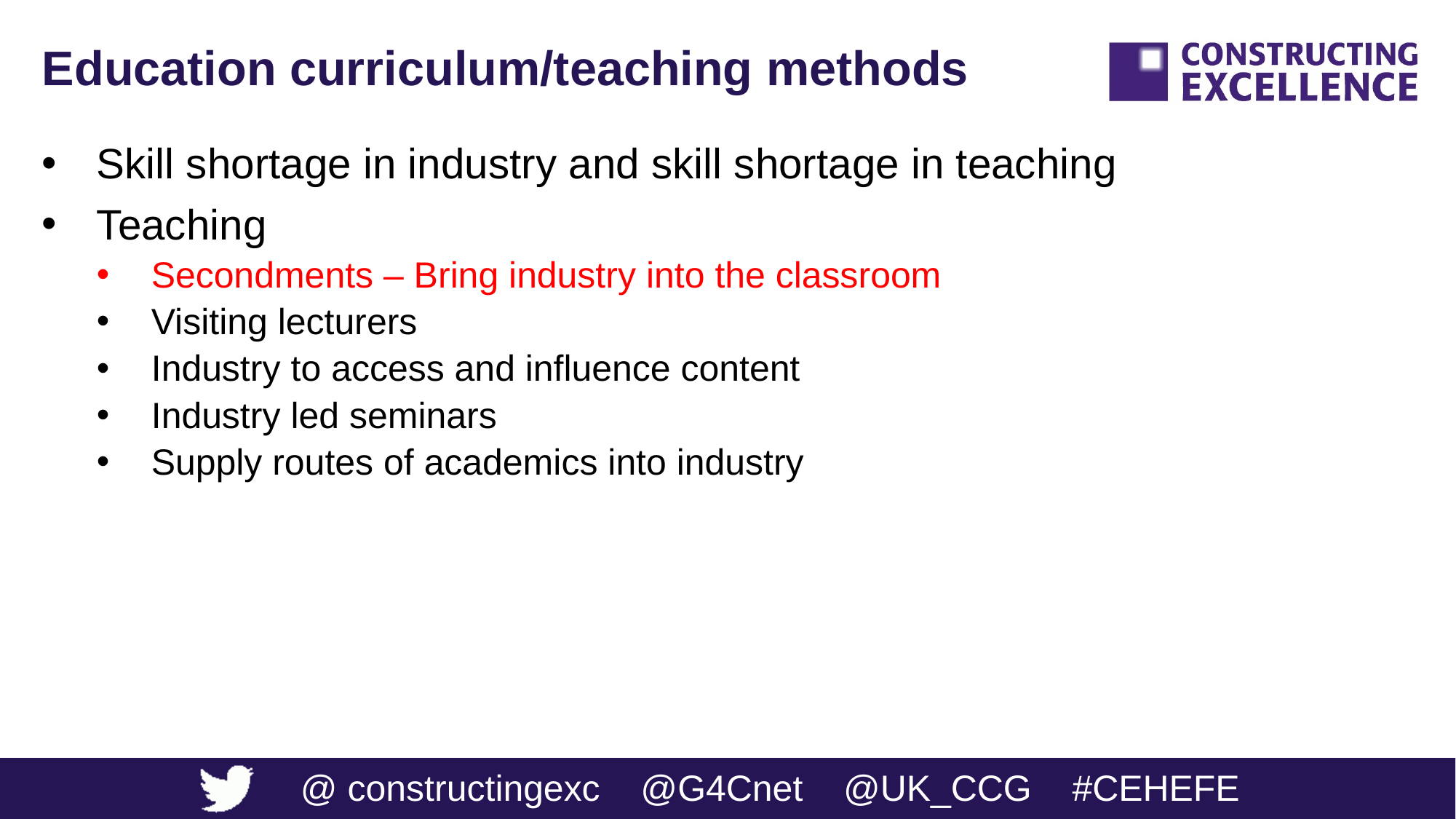

# Education curriculum/teaching methods
Skill shortage in industry and skill shortage in teaching
Teaching
Secondments – Bring industry into the classroom
Visiting lecturers
Industry to access and influence content
Industry led seminars
Supply routes of academics into industry